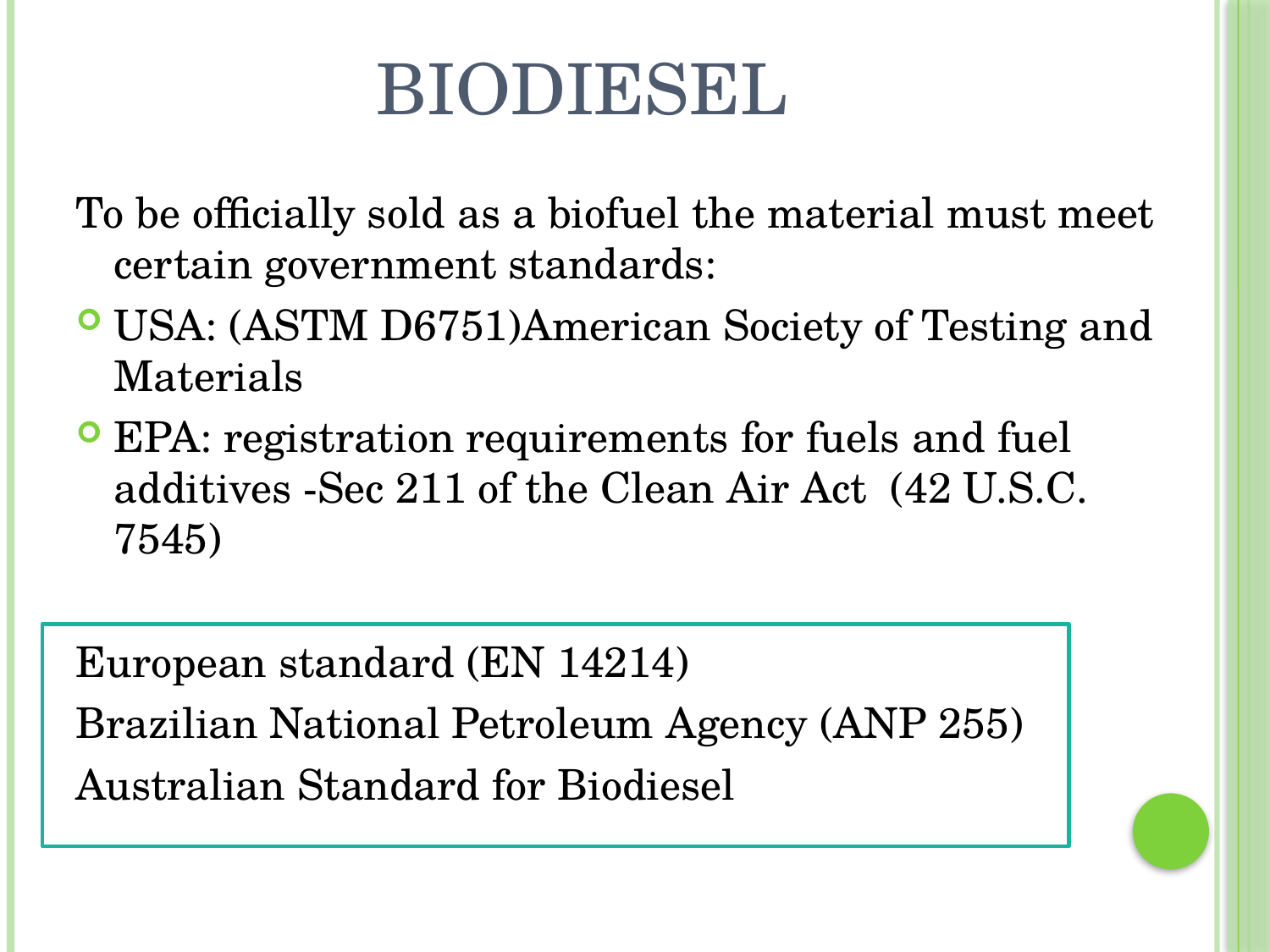

# Biodiesel
To be officially sold as a biofuel the material must meet certain government standards:
USA: (ASTM D6751)American Society of Testing and Materials
EPA: registration requirements for fuels and fuel additives -Sec 211 of the Clean Air Act  (42 U.S.C. 7545)

European standard (EN 14214)
Brazilian National Petroleum Agency (ANP 255)
Australian Standard for Biodiesel